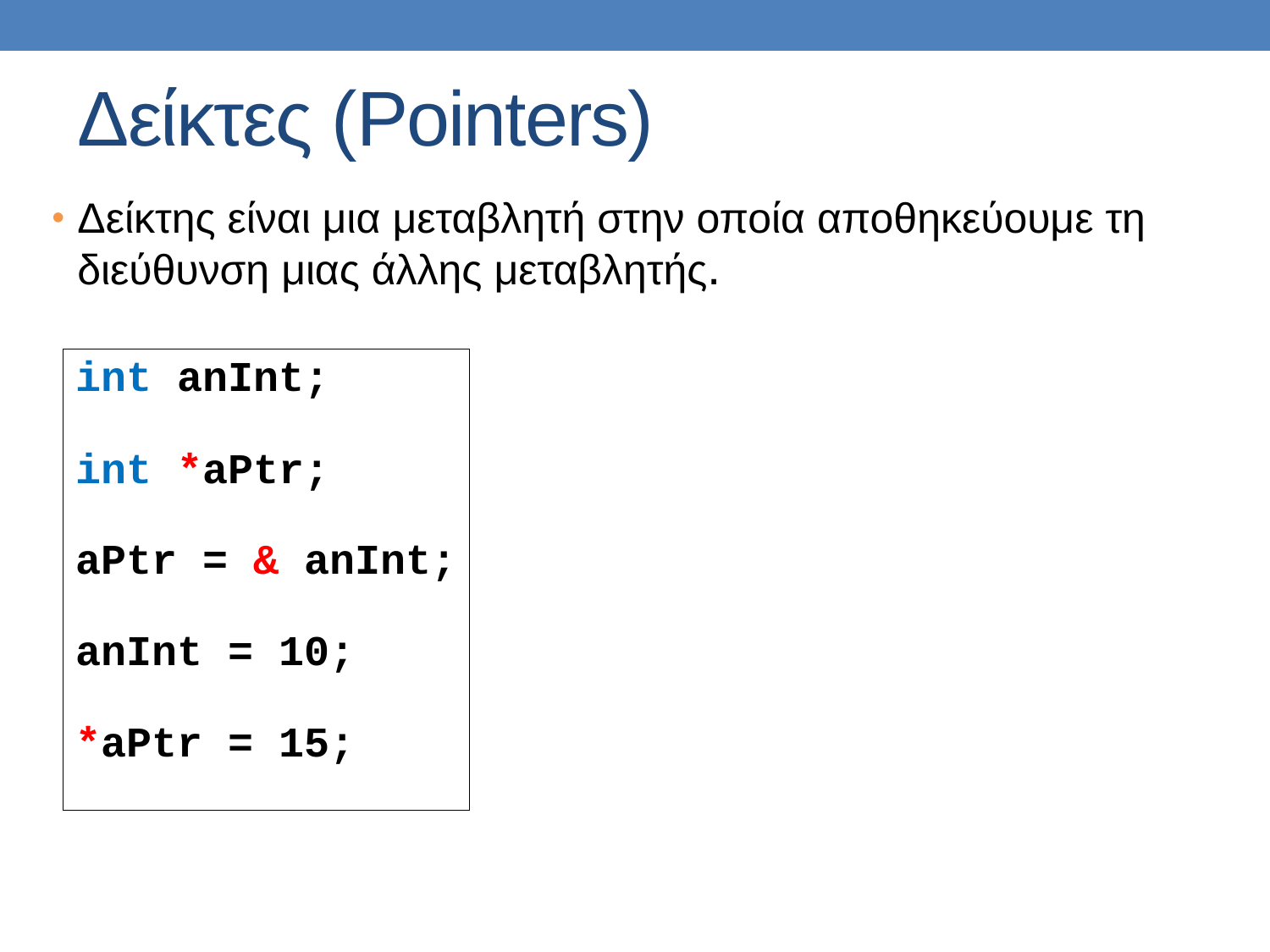

# Δείκτες (Pointers)
Δείκτης είναι μια μεταβλητή στην οποία αποθηκεύουμε τη διεύθυνση μιας άλλης μεταβλητής.

int anInt;

int *aPtr;

aPtr = & anInt;

anInt = 10;

*aPtr = 15;